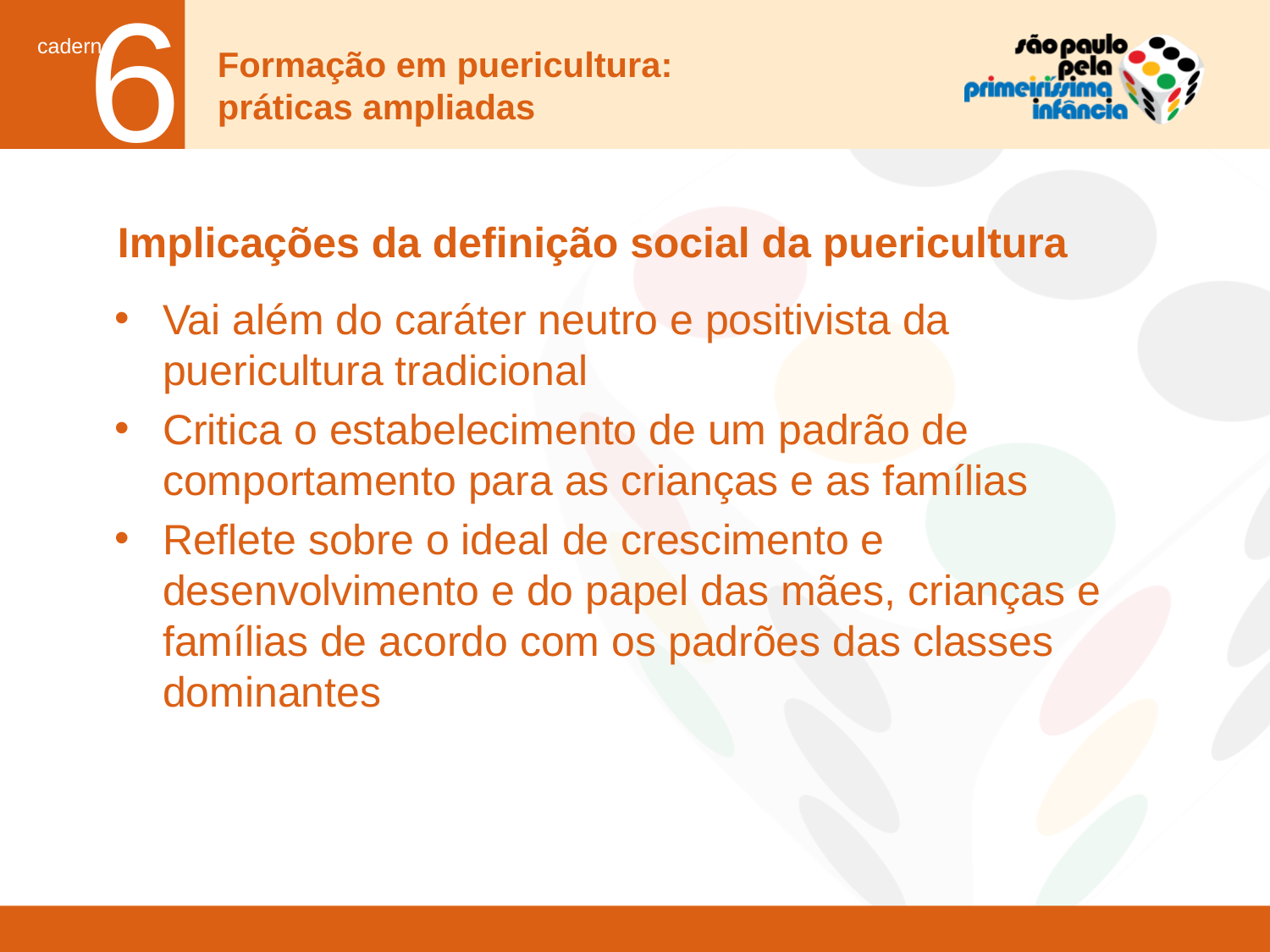

# Implicações da definição social da puericultura
Vai além do caráter neutro e positivista da puericultura tradicional
Critica o estabelecimento de um padrão de comportamento para as crianças e as famílias
Reflete sobre o ideal de crescimento e desenvolvimento e do papel das mães, crianças e famílias de acordo com os padrões das classes dominantes